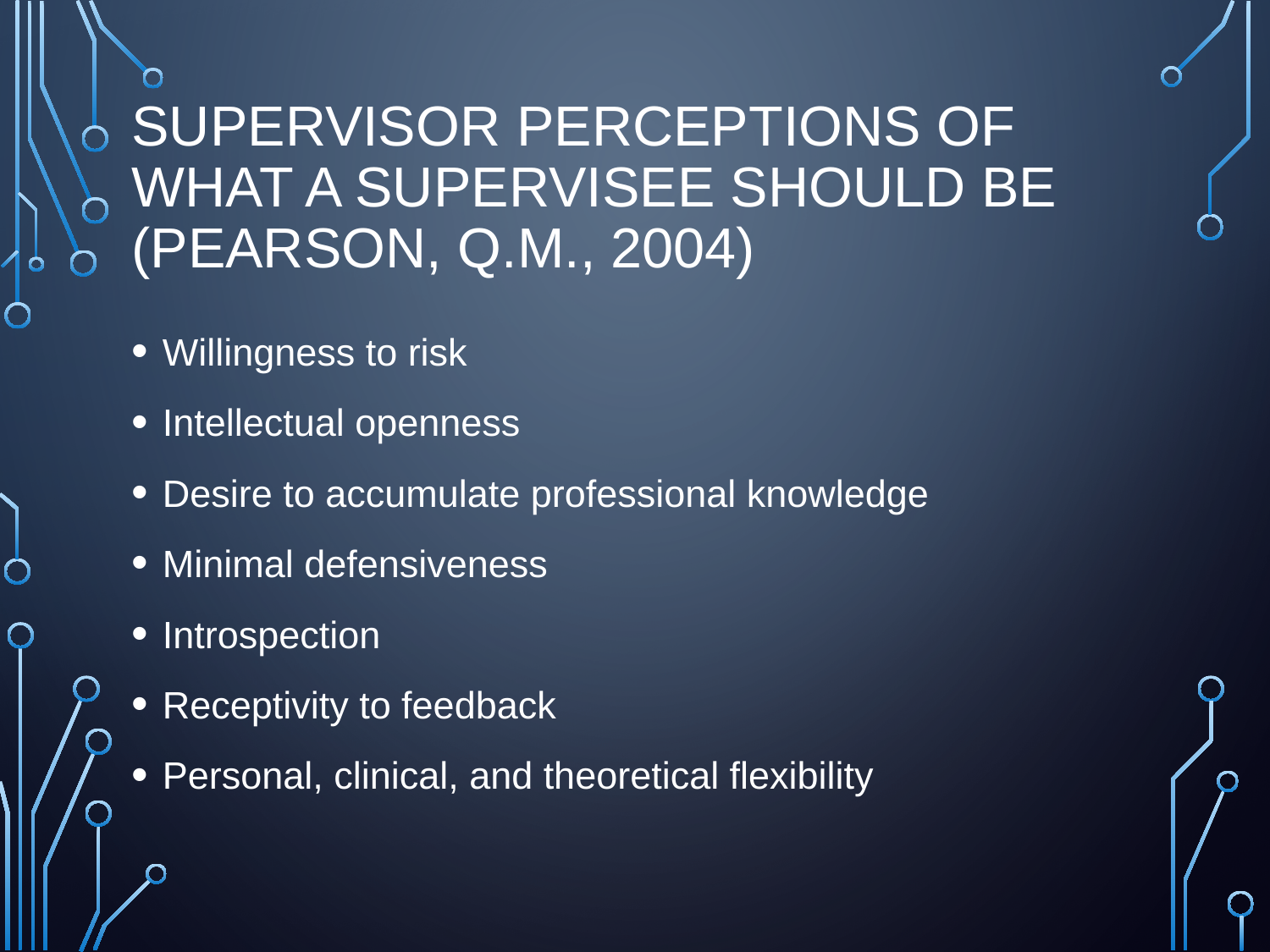

# Supervisor Perceptions of What a Supervisee Should Be (Pearson, Q.M., 2004)
Willingness to risk
Intellectual openness
Desire to accumulate professional knowledge
Minimal defensiveness
Introspection
Receptivity to feedback
Personal, clinical, and theoretical flexibility